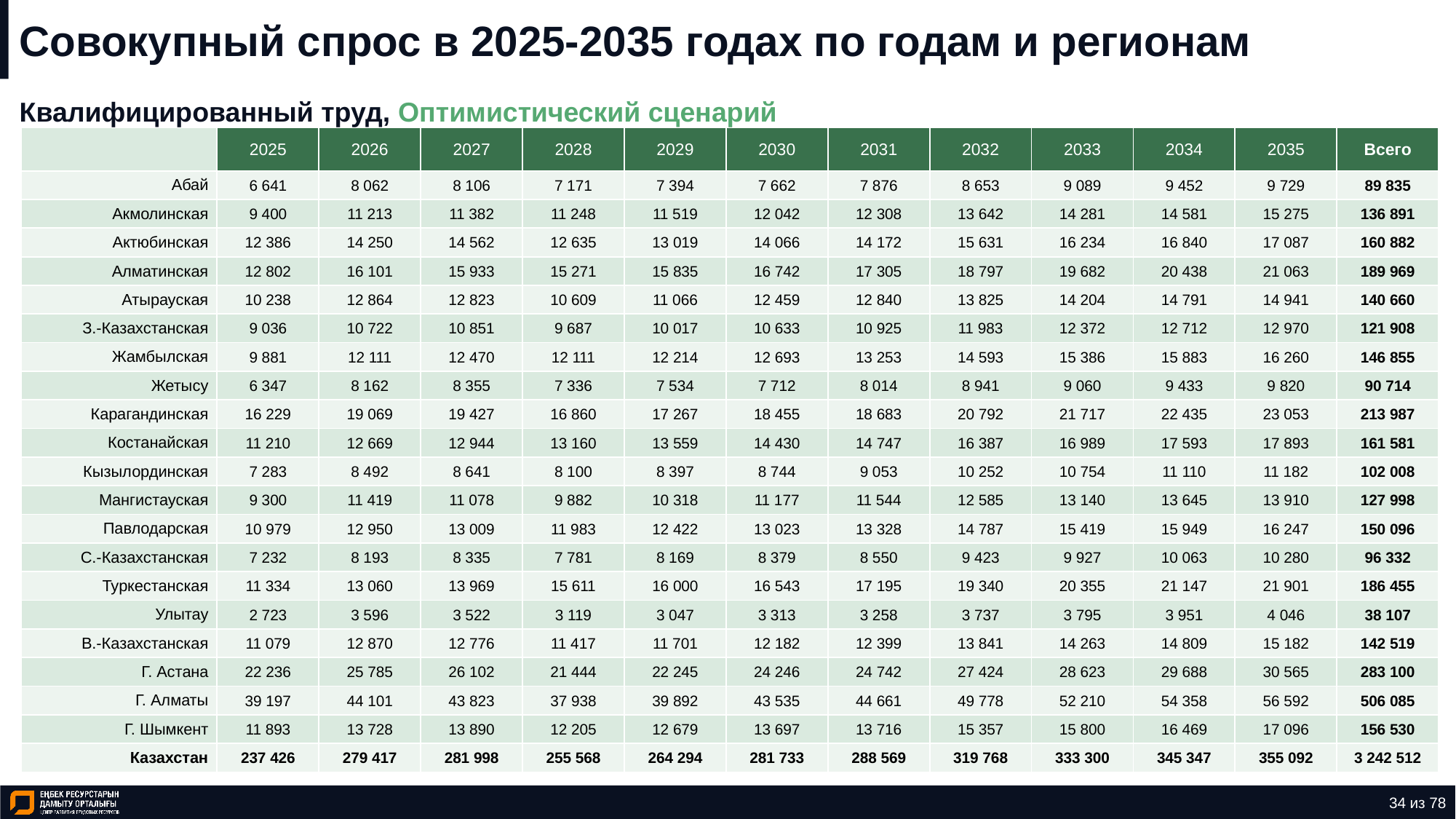

# Совокупный спрос в 2025-2035 годах по годам и регионам
Квалифицированный труд, Оптимистический сценарий
|  | 2025 | 2026 | 2027 | 2028 | 2029 | 2030 | 2031 | 2032 | 2033 | 2034 | 2035 | Всего |
| --- | --- | --- | --- | --- | --- | --- | --- | --- | --- | --- | --- | --- |
| Абай | 6 641 | 8 062 | 8 106 | 7 171 | 7 394 | 7 662 | 7 876 | 8 653 | 9 089 | 9 452 | 9 729 | 89 835 |
| Акмолинская | 9 400 | 11 213 | 11 382 | 11 248 | 11 519 | 12 042 | 12 308 | 13 642 | 14 281 | 14 581 | 15 275 | 136 891 |
| Актюбинская | 12 386 | 14 250 | 14 562 | 12 635 | 13 019 | 14 066 | 14 172 | 15 631 | 16 234 | 16 840 | 17 087 | 160 882 |
| Алматинская | 12 802 | 16 101 | 15 933 | 15 271 | 15 835 | 16 742 | 17 305 | 18 797 | 19 682 | 20 438 | 21 063 | 189 969 |
| Атырауская | 10 238 | 12 864 | 12 823 | 10 609 | 11 066 | 12 459 | 12 840 | 13 825 | 14 204 | 14 791 | 14 941 | 140 660 |
| З.-Казахстанская | 9 036 | 10 722 | 10 851 | 9 687 | 10 017 | 10 633 | 10 925 | 11 983 | 12 372 | 12 712 | 12 970 | 121 908 |
| Жамбылская | 9 881 | 12 111 | 12 470 | 12 111 | 12 214 | 12 693 | 13 253 | 14 593 | 15 386 | 15 883 | 16 260 | 146 855 |
| Жетысу | 6 347 | 8 162 | 8 355 | 7 336 | 7 534 | 7 712 | 8 014 | 8 941 | 9 060 | 9 433 | 9 820 | 90 714 |
| Карагандинская | 16 229 | 19 069 | 19 427 | 16 860 | 17 267 | 18 455 | 18 683 | 20 792 | 21 717 | 22 435 | 23 053 | 213 987 |
| Костанайская | 11 210 | 12 669 | 12 944 | 13 160 | 13 559 | 14 430 | 14 747 | 16 387 | 16 989 | 17 593 | 17 893 | 161 581 |
| Кызылординская | 7 283 | 8 492 | 8 641 | 8 100 | 8 397 | 8 744 | 9 053 | 10 252 | 10 754 | 11 110 | 11 182 | 102 008 |
| Мангистауская | 9 300 | 11 419 | 11 078 | 9 882 | 10 318 | 11 177 | 11 544 | 12 585 | 13 140 | 13 645 | 13 910 | 127 998 |
| Павлодарская | 10 979 | 12 950 | 13 009 | 11 983 | 12 422 | 13 023 | 13 328 | 14 787 | 15 419 | 15 949 | 16 247 | 150 096 |
| С.-Казахстанская | 7 232 | 8 193 | 8 335 | 7 781 | 8 169 | 8 379 | 8 550 | 9 423 | 9 927 | 10 063 | 10 280 | 96 332 |
| Туркестанская | 11 334 | 13 060 | 13 969 | 15 611 | 16 000 | 16 543 | 17 195 | 19 340 | 20 355 | 21 147 | 21 901 | 186 455 |
| Улытау | 2 723 | 3 596 | 3 522 | 3 119 | 3 047 | 3 313 | 3 258 | 3 737 | 3 795 | 3 951 | 4 046 | 38 107 |
| В.-Казахстанская | 11 079 | 12 870 | 12 776 | 11 417 | 11 701 | 12 182 | 12 399 | 13 841 | 14 263 | 14 809 | 15 182 | 142 519 |
| Г. Астана | 22 236 | 25 785 | 26 102 | 21 444 | 22 245 | 24 246 | 24 742 | 27 424 | 28 623 | 29 688 | 30 565 | 283 100 |
| Г. Алматы | 39 197 | 44 101 | 43 823 | 37 938 | 39 892 | 43 535 | 44 661 | 49 778 | 52 210 | 54 358 | 56 592 | 506 085 |
| Г. Шымкент | 11 893 | 13 728 | 13 890 | 12 205 | 12 679 | 13 697 | 13 716 | 15 357 | 15 800 | 16 469 | 17 096 | 156 530 |
| Казахстан | 237 426 | 279 417 | 281 998 | 255 568 | 264 294 | 281 733 | 288 569 | 319 768 | 333 300 | 345 347 | 355 092 | 3 242 512 |
34 из 78